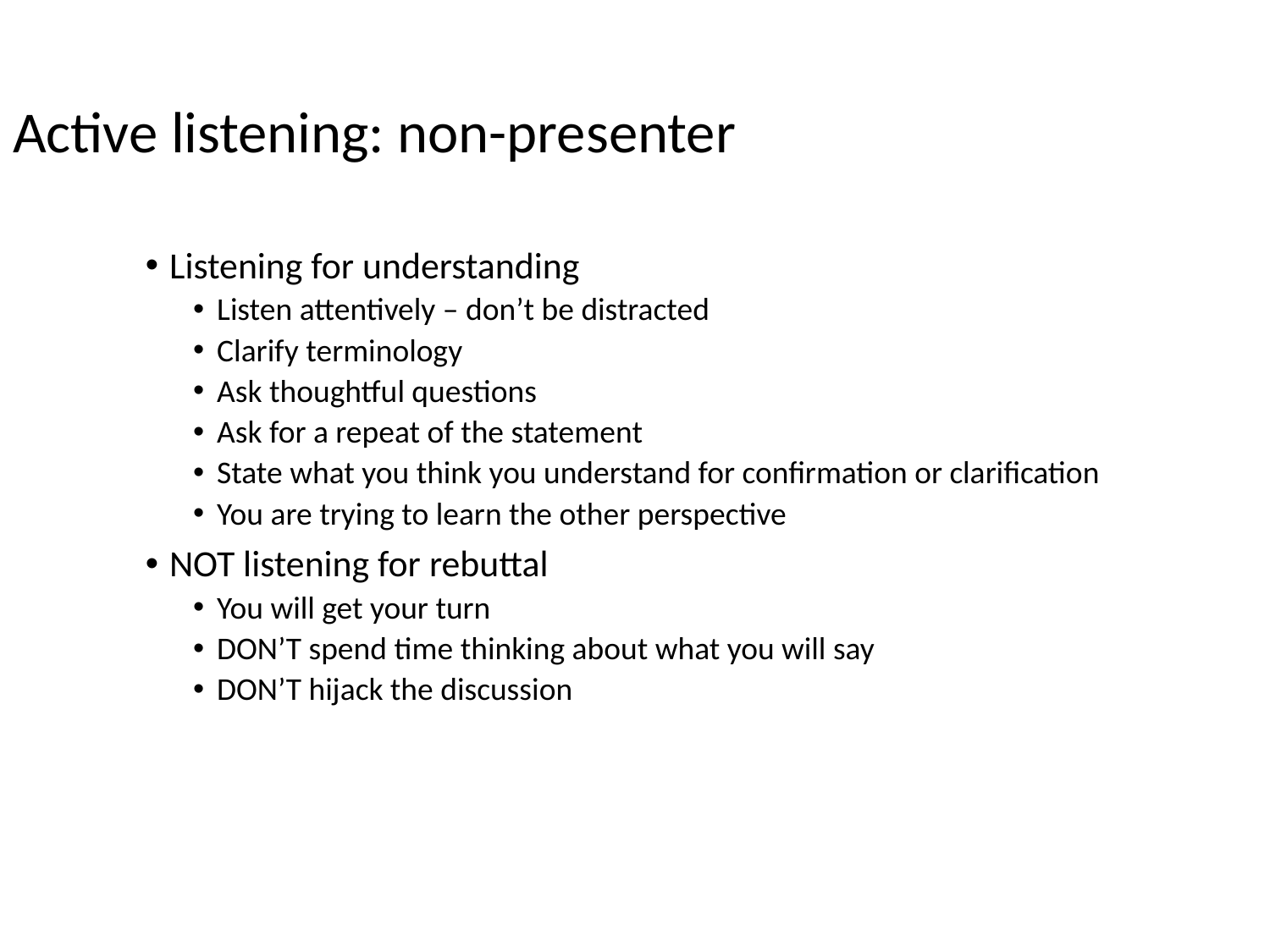

# Active listening: non-presenter
Listening for understanding
Listen attentively – don’t be distracted
Clarify terminology
Ask thoughtful questions
Ask for a repeat of the statement
State what you think you understand for confirmation or clarification
You are trying to learn the other perspective
NOT listening for rebuttal
You will get your turn
DON’T spend time thinking about what you will say
DON’T hijack the discussion